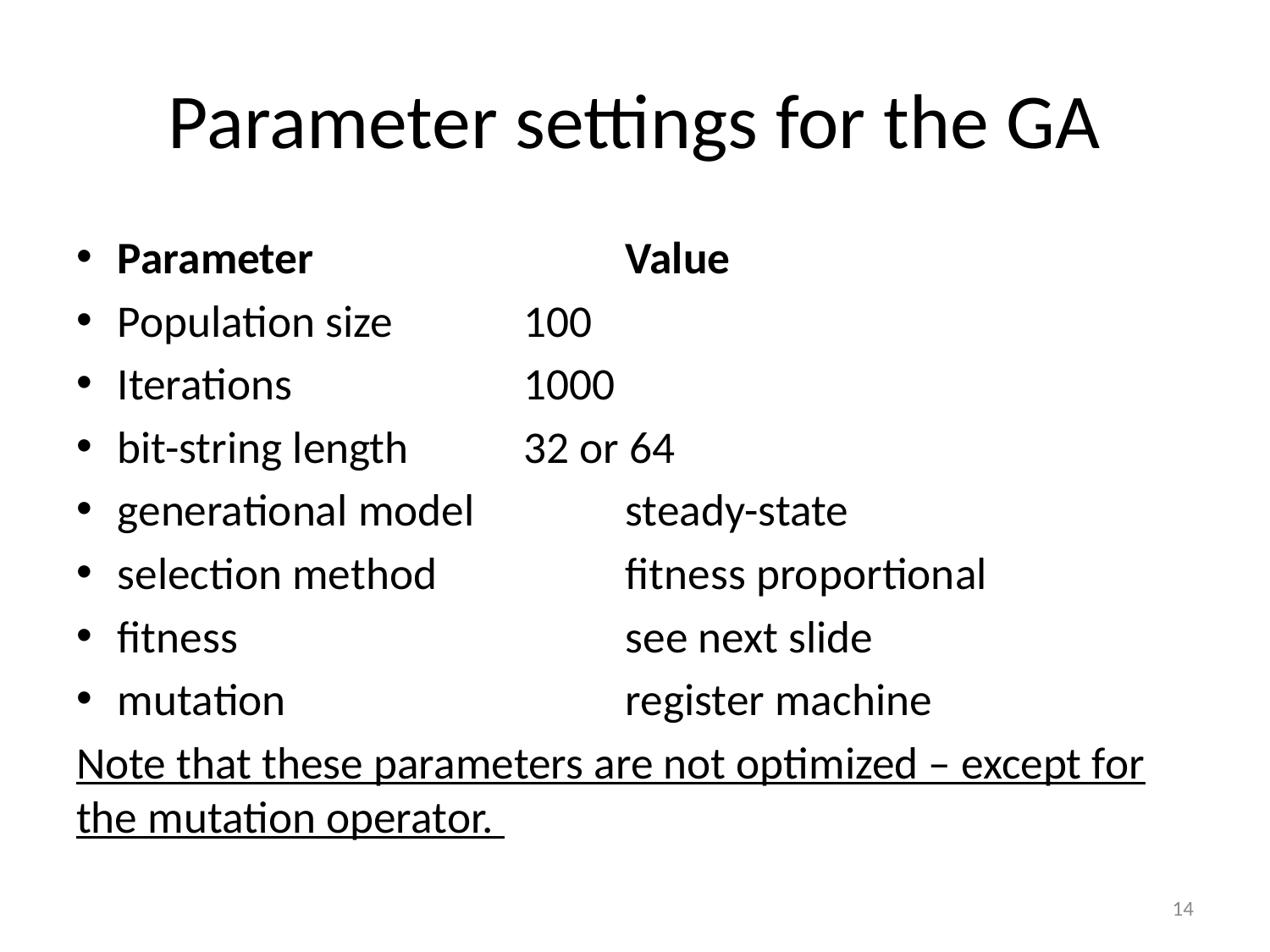

# Parameter settings for the GA
Parameter 			Value
Population size 		100
Iterations 			1000
bit-string length 		32 or 64
generational model 		steady-state
selection method 		fitness proportional
fitness 				see next slide
mutation				register machine
Note that these parameters are not optimized – except for the mutation operator.
14